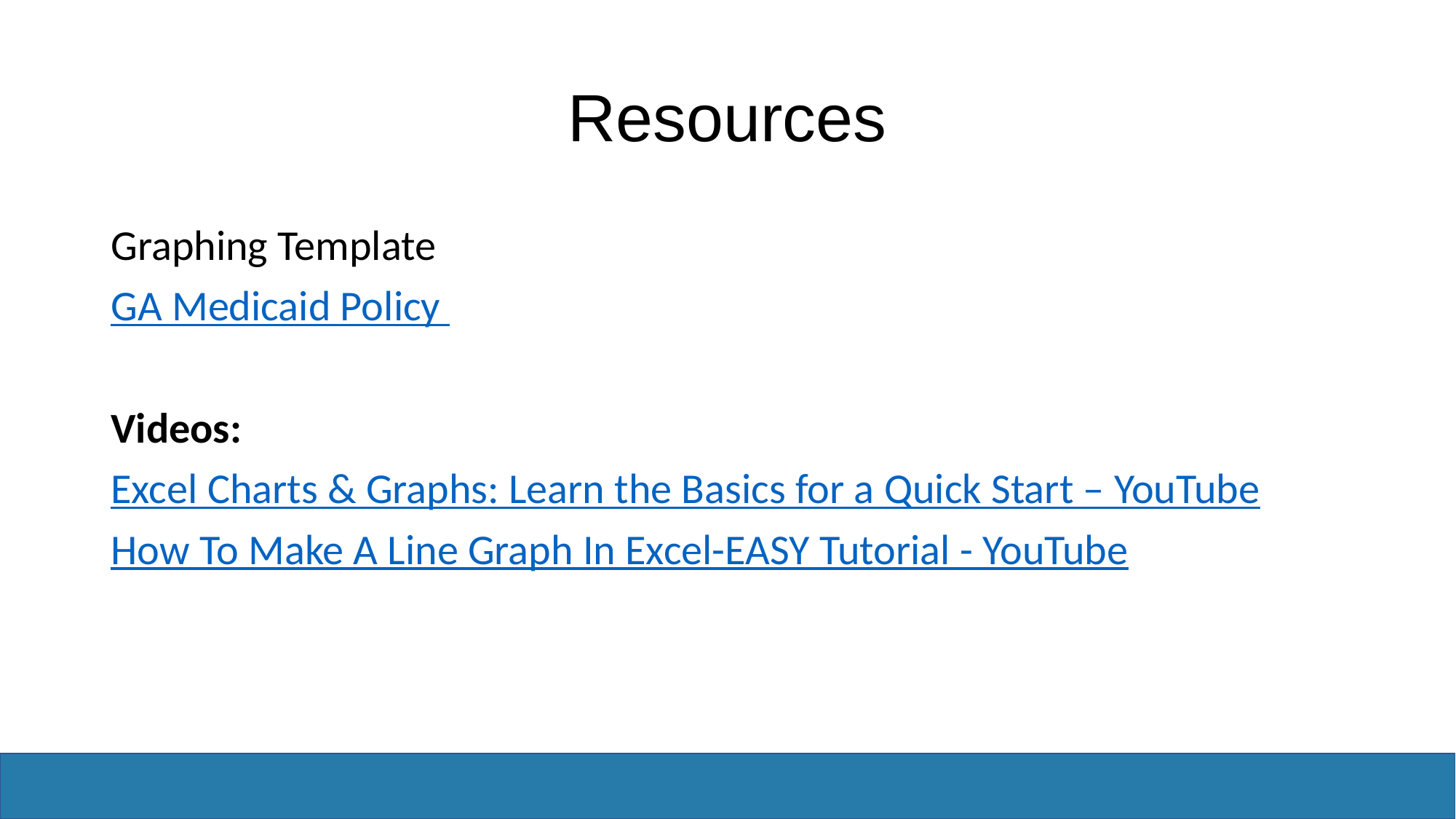

# Resources
Graphing Template
GA Medicaid Policy

Videos:
Excel Charts & Graphs: Learn the Basics for a Quick Start – YouTube
How To Make A Line Graph In Excel-EASY Tutorial - YouTube